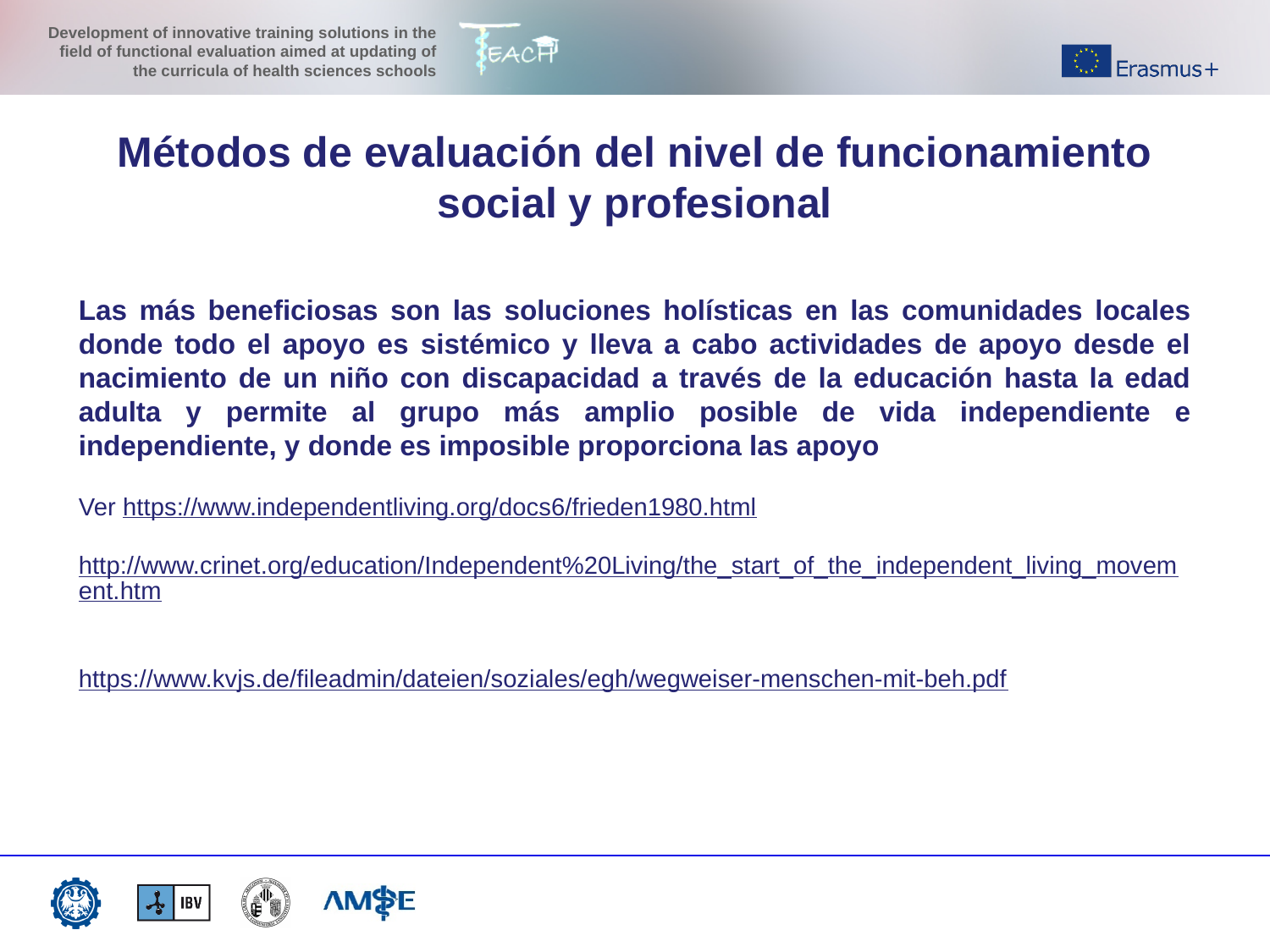

Métodos de evaluación del nivel de funcionamiento social y profesional
Las más beneficiosas son las soluciones holísticas en las comunidades locales donde todo el apoyo es sistémico y lleva a cabo actividades de apoyo desde el nacimiento de un niño con discapacidad a través de la educación hasta la edad adulta y permite al grupo más amplio posible de vida independiente e independiente, y donde es imposible proporciona las apoyo
Ver https://www.independentliving.org/docs6/frieden1980.html
http://www.crinet.org/education/Independent%20Living/the_start_of_the_independent_living_movement.htm
https://www.kvjs.de/fileadmin/dateien/soziales/egh/wegweiser-menschen-mit-beh.pdf